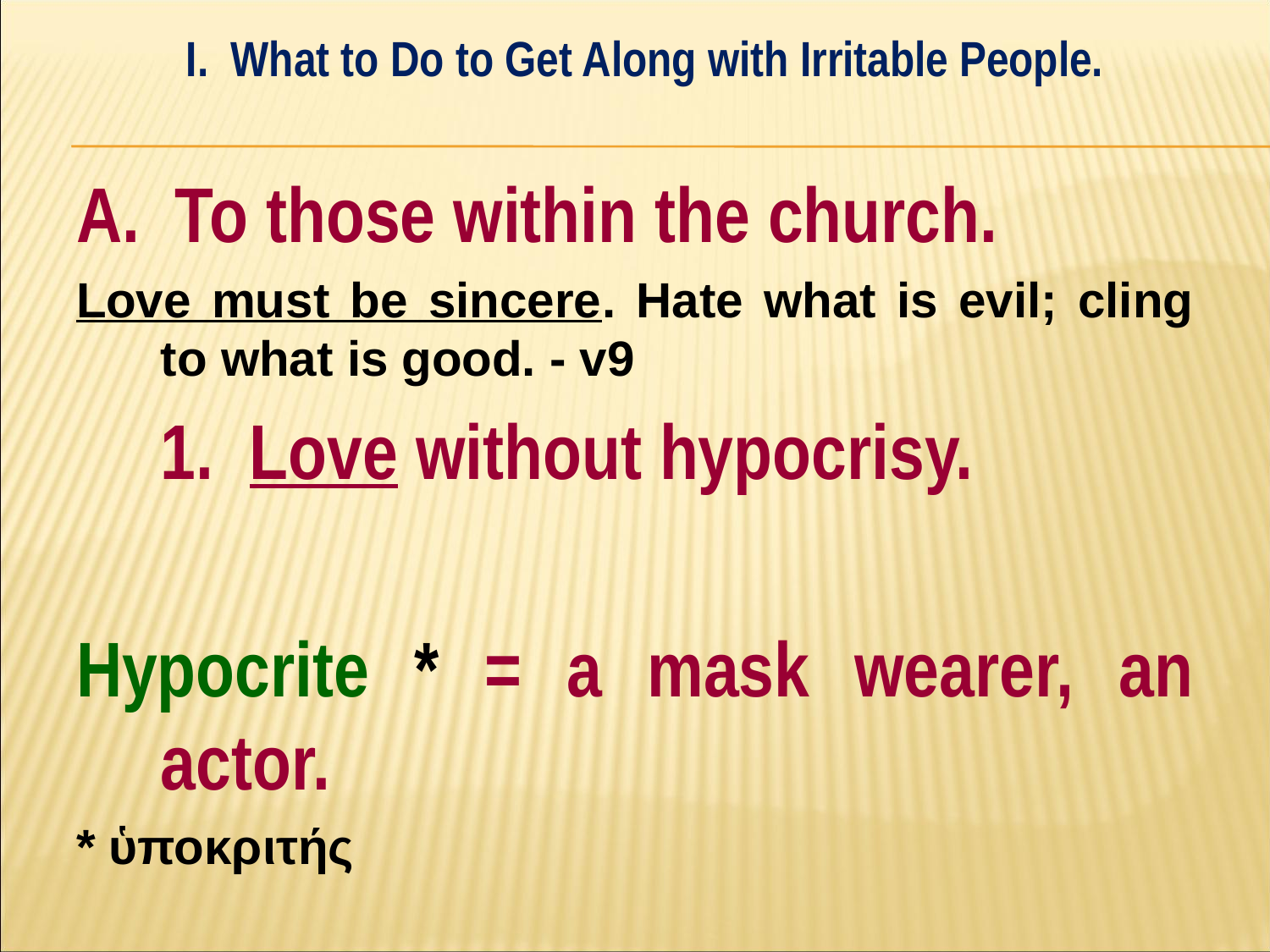

I.  What to Do to Get Along with Irritable People.
#
A.  To those within the church.
Love must be sincere. Hate what is evil; cling to what is good. - v9
	1.  Love without hypocrisy.

Hypocrite * = a mask wearer, an actor.
* ὑποκριτής